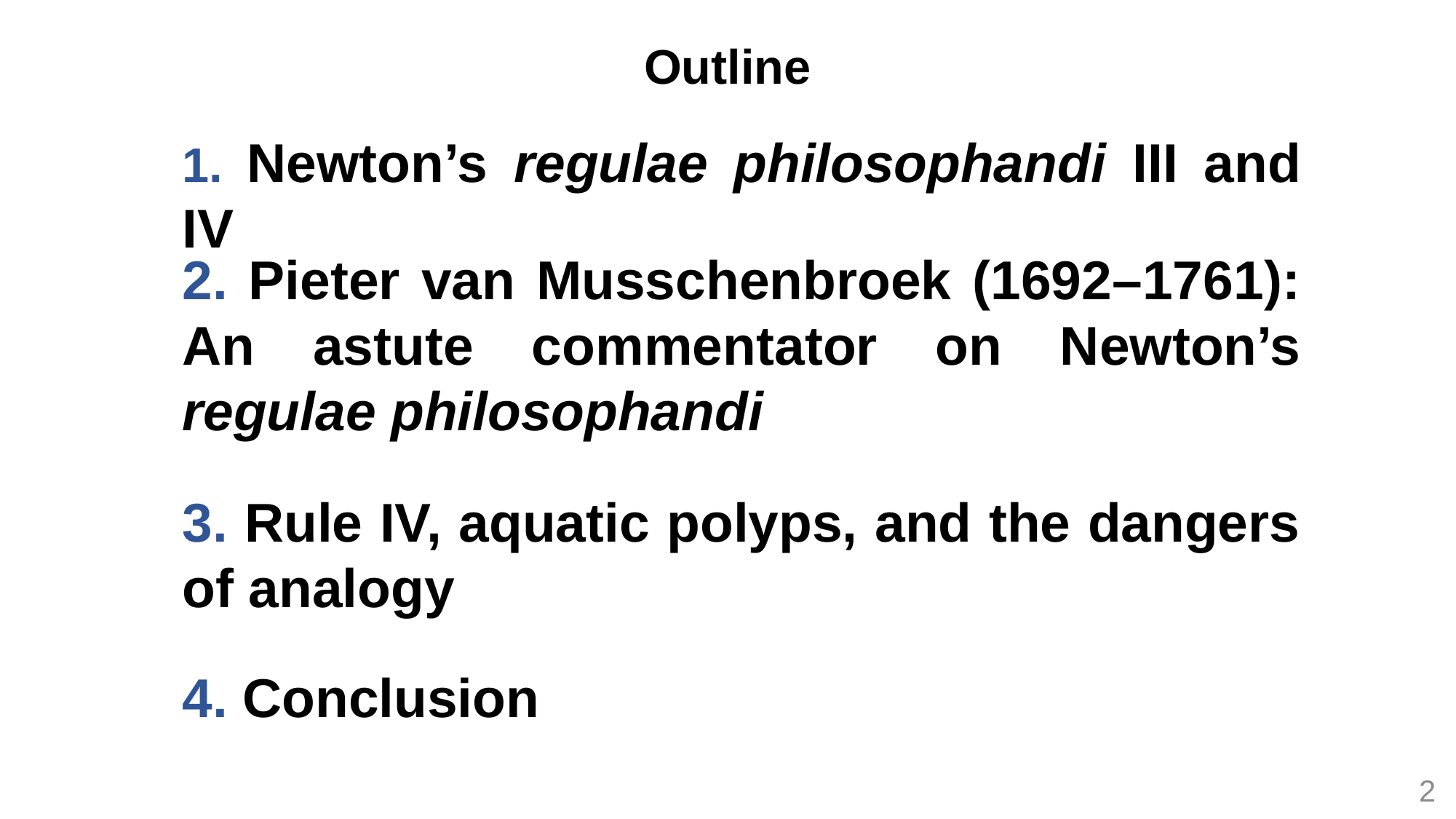

Outline
1. Newton’s regulae philosophandi III and IV

2. Pieter van Musschenbroek (1692–1761): An astute commentator on Newton’s regulae philosophandi

3. Rule IV, aquatic polyps, and the dangers of analogy
4. Conclusion
2